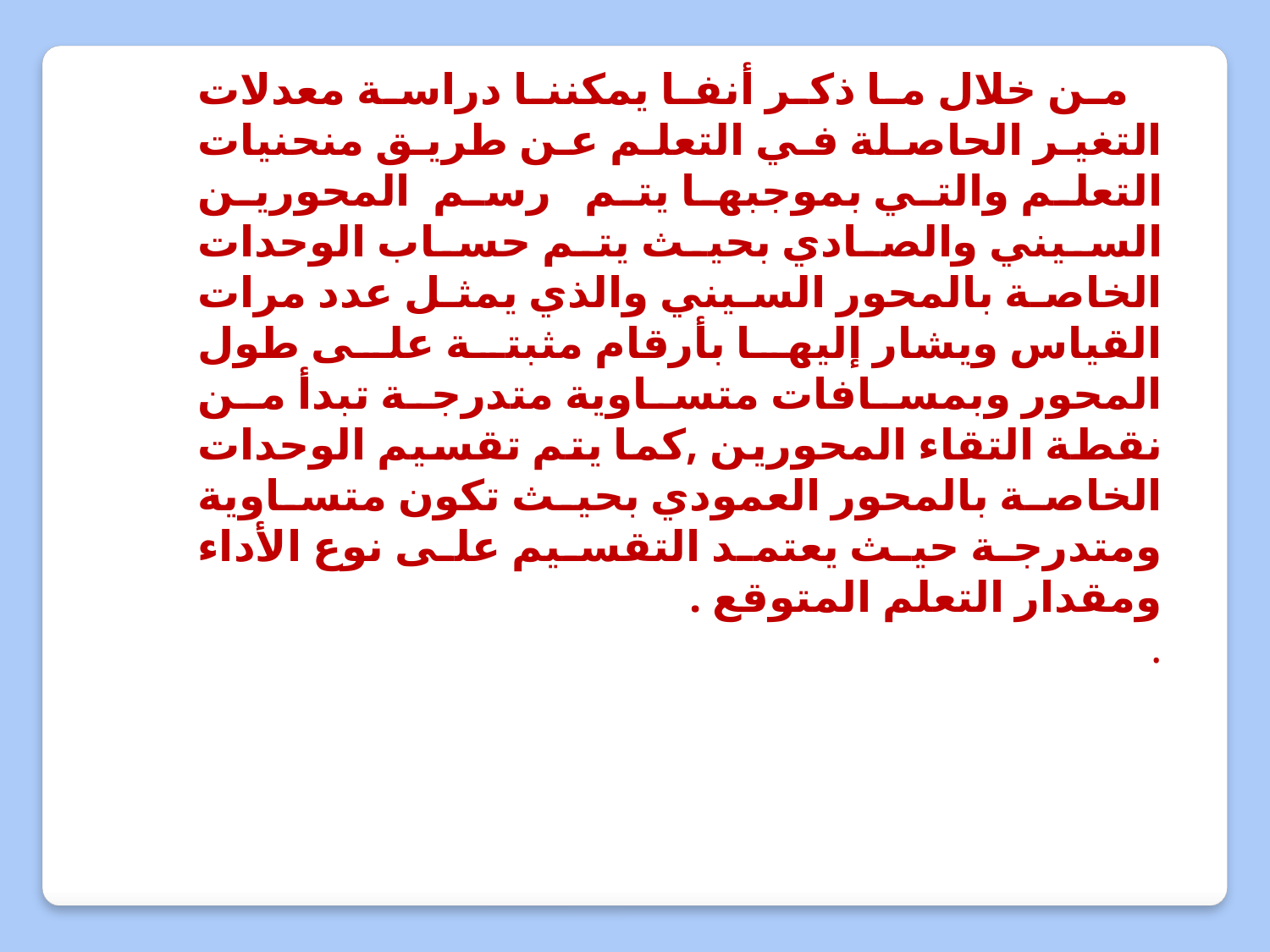

من خلال ما ذكر أنفا يمكننا دراسة معدلات التغير الحاصلة في التعلم عن طريق منحنيات التعلم والتي بموجبها يتم   رسم  المحورين السيني والصادي بحيث يتم حساب الوحدات الخاصة بالمحور السيني والذي يمثل عدد مرات القياس ويشار إليها بأرقام مثبتة على طول المحور وبمسافات متساوية متدرجة تبدأ من نقطة التقاء المحورين ,كما يتم تقسيم الوحدات الخاصة بالمحور العمودي بحيث تكون متساوية ومتدرجة حيث يعتمد التقسيم على نوع الأداء ومقدار التعلم المتوقع .
.